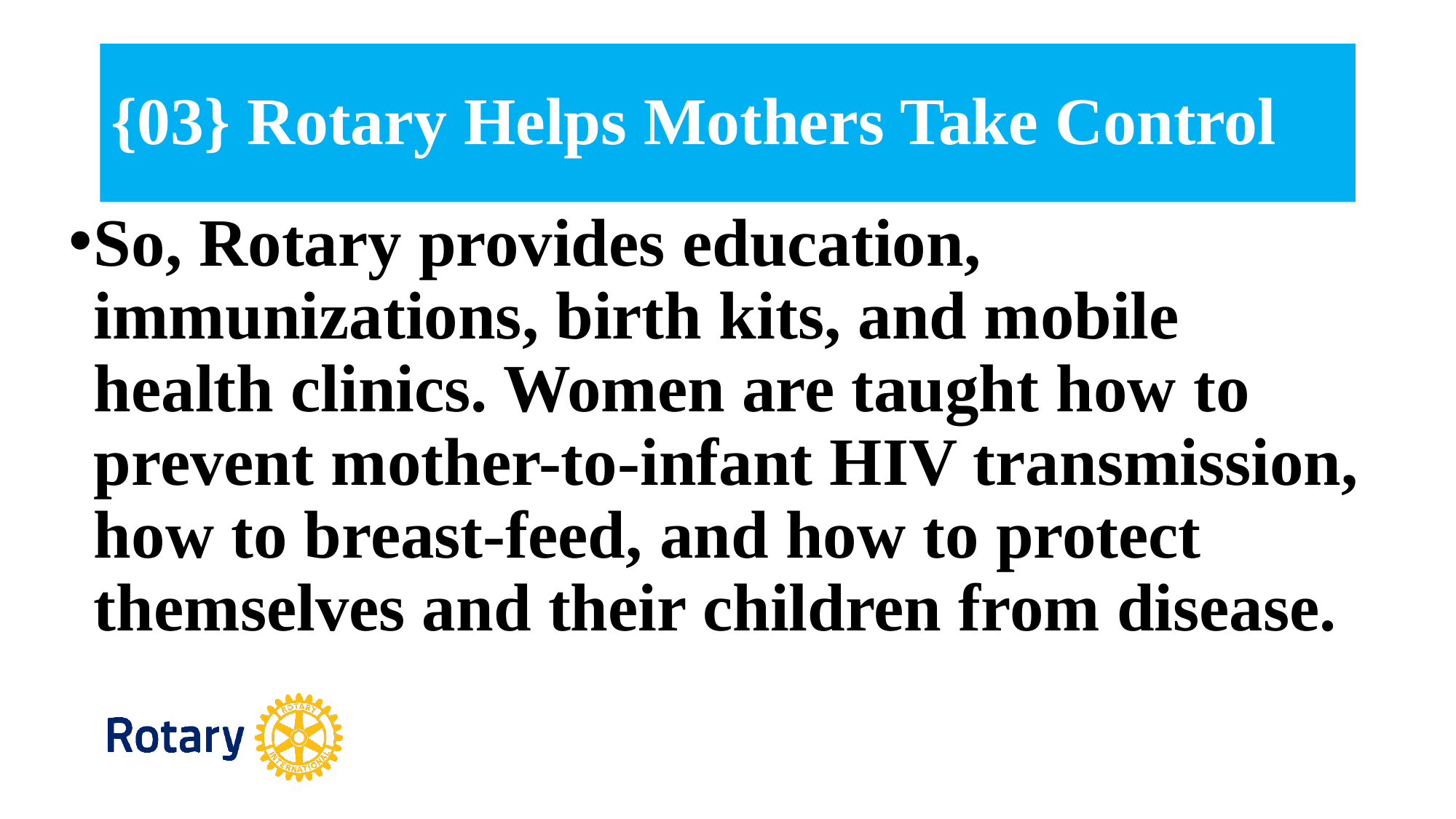

# {03} Rotary Helps Mothers Take Control
So, Rotary provides education, immunizations, birth kits, and mobile health clinics. Women are taught how to prevent mother-to-infant HIV transmission, how to breast-feed, and how to protect themselves and their children from disease.